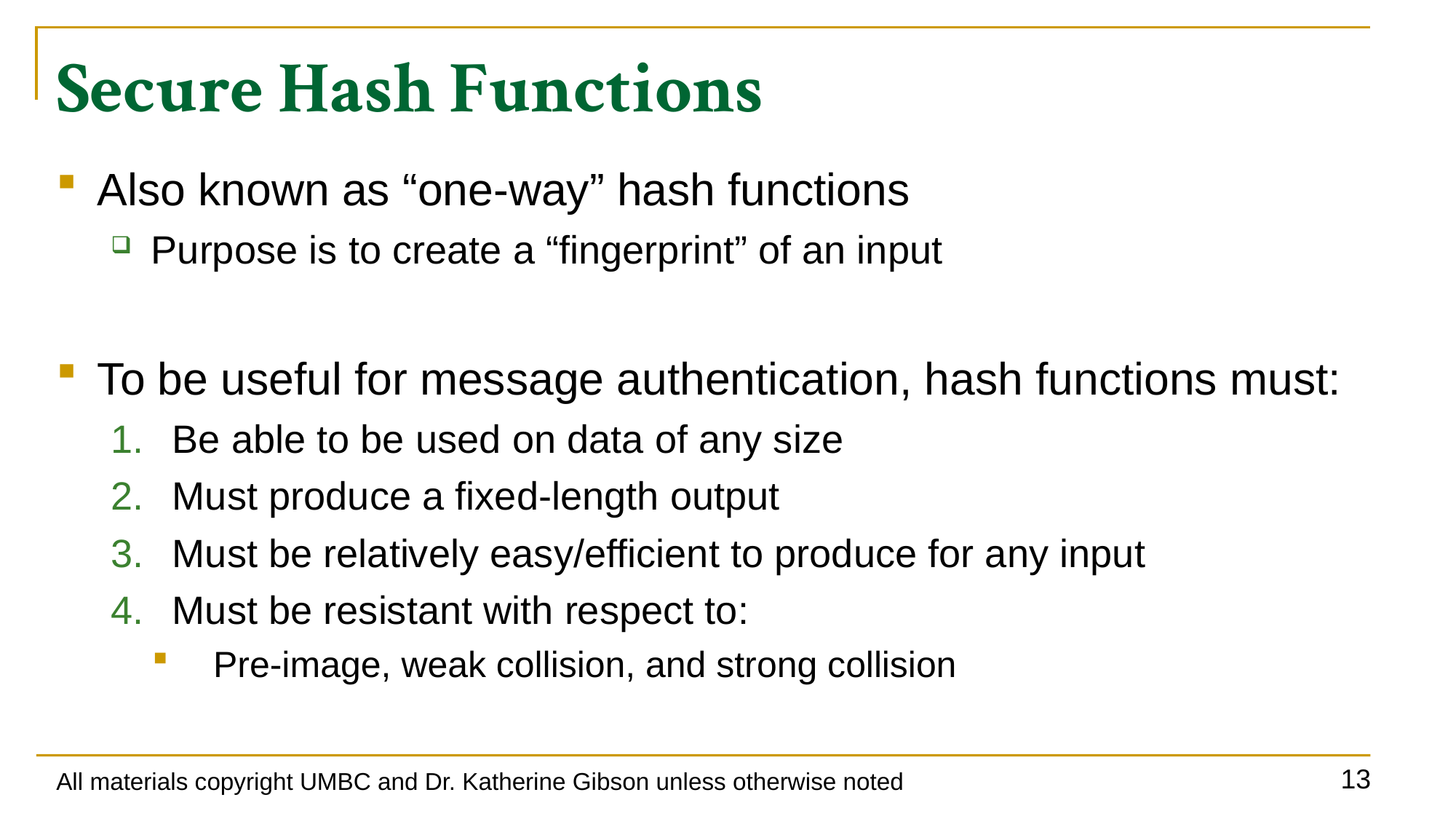

# Secure Hash Functions
Also known as “one-way” hash functions
Purpose is to create a “fingerprint” of an input

To be useful for message authentication, hash functions must:
Be able to be used on data of any size
Must produce a fixed-length output
Must be relatively easy/efficient to produce for any input
Must be resistant with respect to:
Pre-image, weak collision, and strong collision